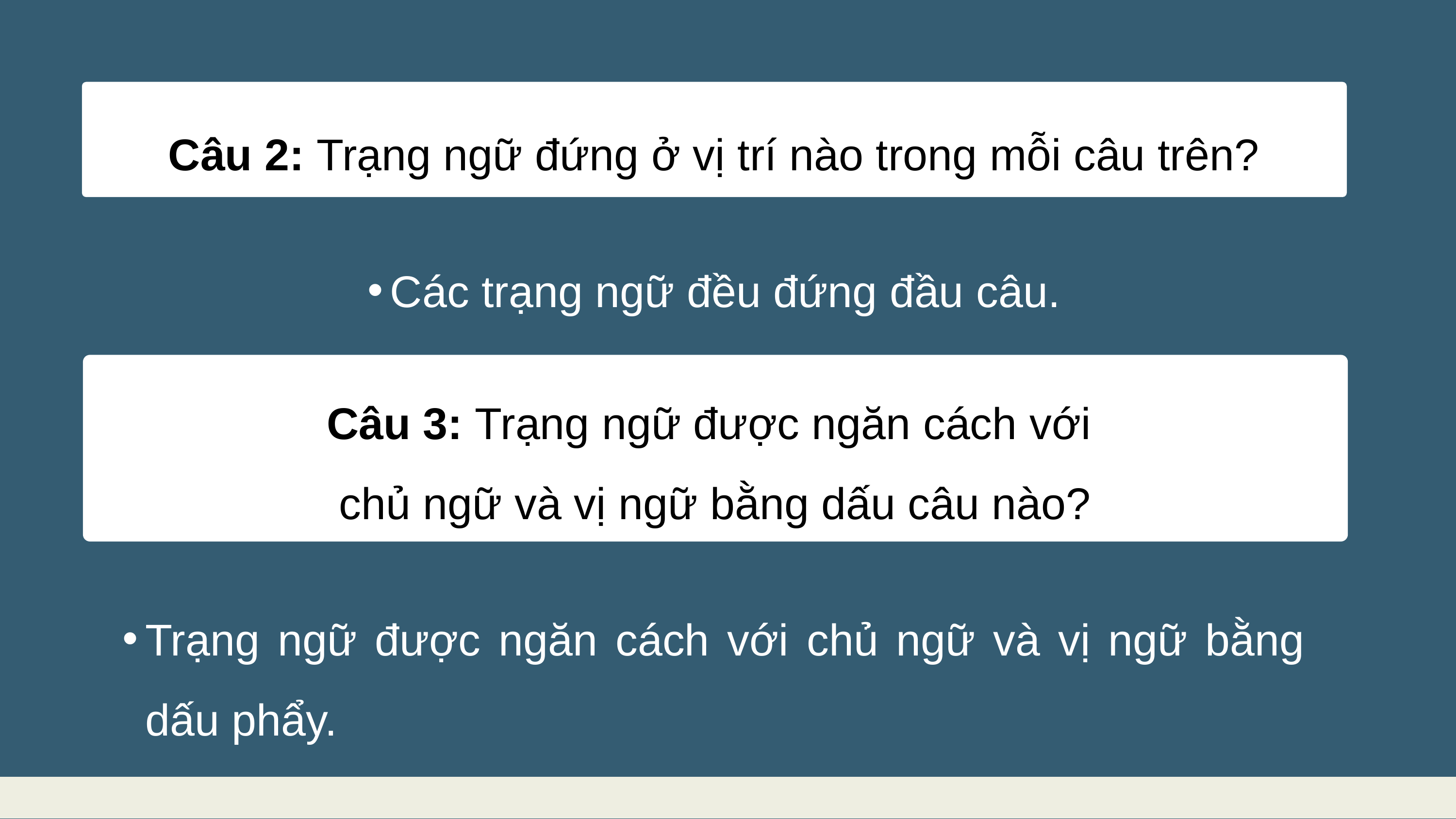

Câu 2: Trạng ngữ đứng ở vị trí nào trong mỗi câu trên?
Các trạng ngữ đều đứng đầu câu.
Câu 3: Trạng ngữ được ngăn cách với
chủ ngữ và vị ngữ bằng dấu câu nào?
Trạng ngữ được ngăn cách với chủ ngữ và vị ngữ bằng dấu phẩy.